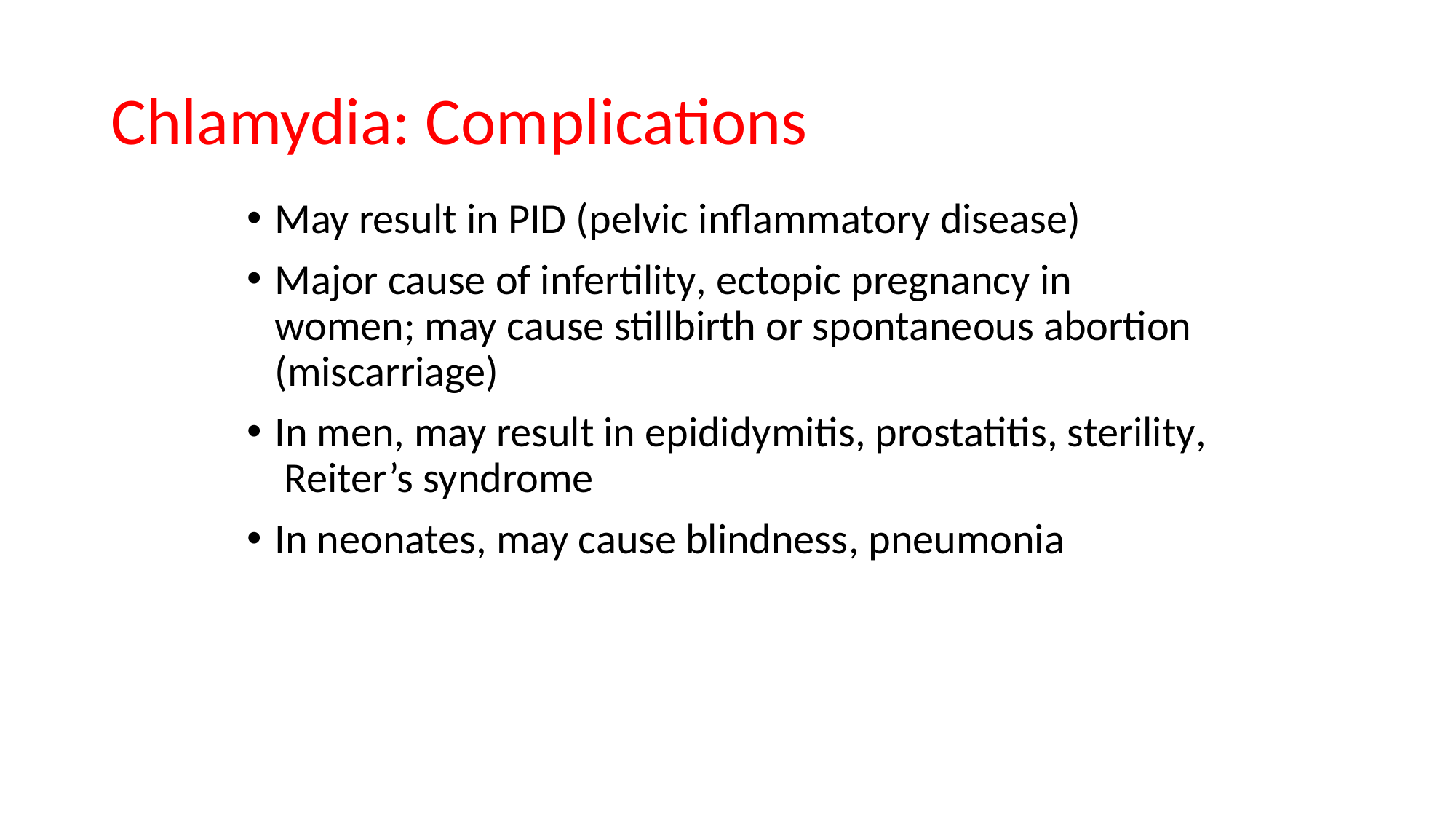

# Chlamydia: Complications
May result in PID (pelvic inflammatory disease)
Major cause of infertility, ectopic pregnancy in women; may cause stillbirth or spontaneous abortion (miscarriage)
In men, may result in epididymitis, prostatitis, sterility,  Reiter’s syndrome
In neonates, may cause blindness, pneumonia